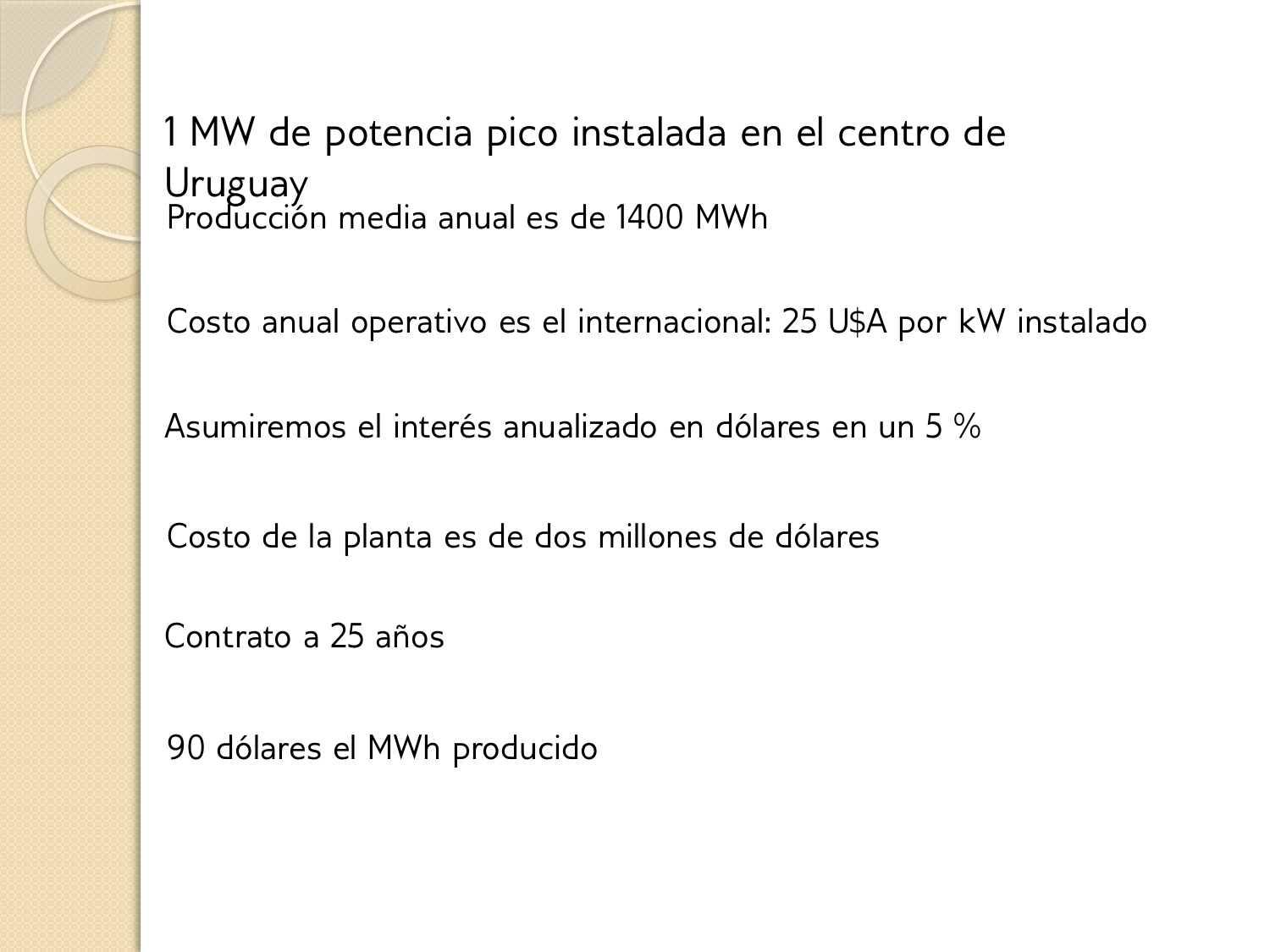

1 MW de potencia pico instalada en el centro de Uruguay
Producción media anual es de 1400 MWh
Costo anual operativo es el internacional: 25 U$A por kW instalado
Asumiremos el interés anualizado en dólares en un 5 %
Costo de la planta es de dos millones de dólares
Contrato a 25 años
90 dólares el MWh producido